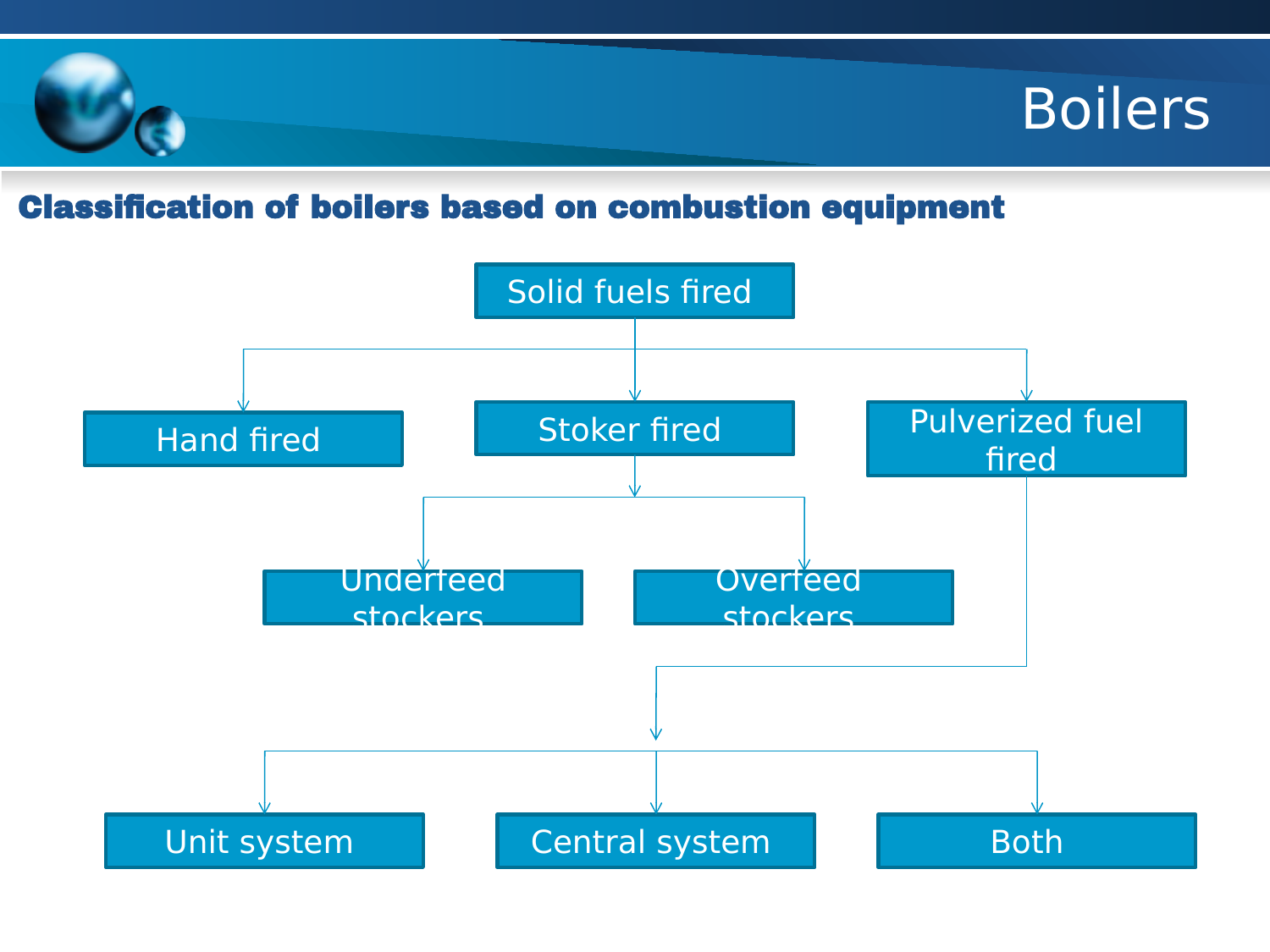

# Boilers
Classification of boilers based on combustion equipment
Solid fuels fired
Stoker fired
Pulverized fuel fired
Hand fired
Underfeed stockers
Overfeed  stockers
Unit system
Central system
Both